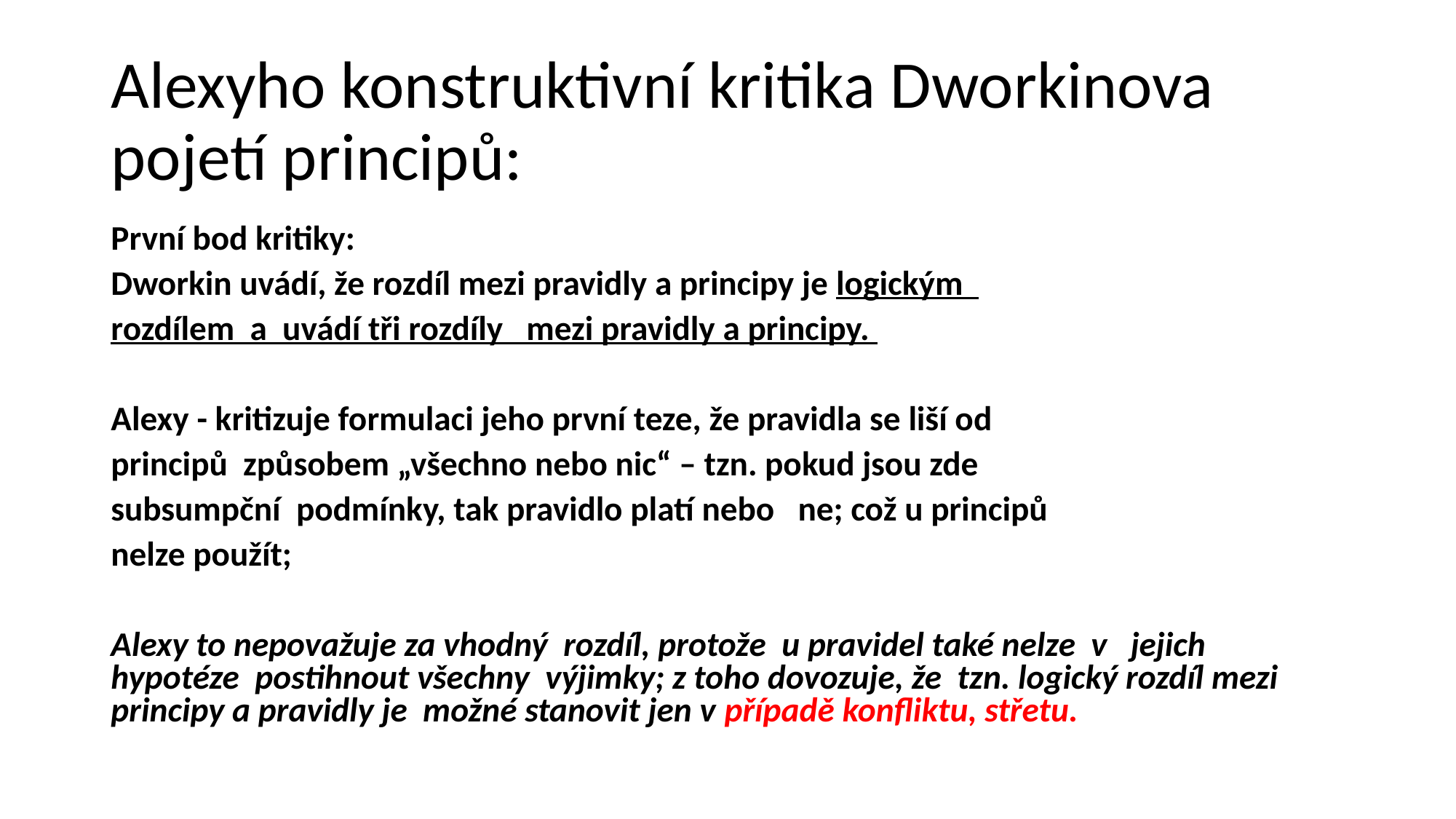

# Alexyho konstruktivní kritika Dworkinova pojetí principů:
První bod kritiky:
Dworkin uvádí, že rozdíl mezi pravidly a principy je logickým
rozdílem  a  uvádí tři rozdíly   mezi pravidly a principy.

Alexy - kritizuje formulaci jeho první teze, že pravidla se liší od
principů  způsobem „všechno nebo nic“ – tzn. pokud jsou zde
subsumpční  podmínky, tak pravidlo platí nebo   ne; což u principů
nelze použít;

Alexy to nepovažuje za vhodný  rozdíl, protože  u pravidel také nelze  v   jejich  hypotéze  postihnout všechny  výjimky; z toho dovozuje, že  tzn. logický rozdíl mezi  principy a pravidly je  možné stanovit jen v případě konfliktu, střetu.